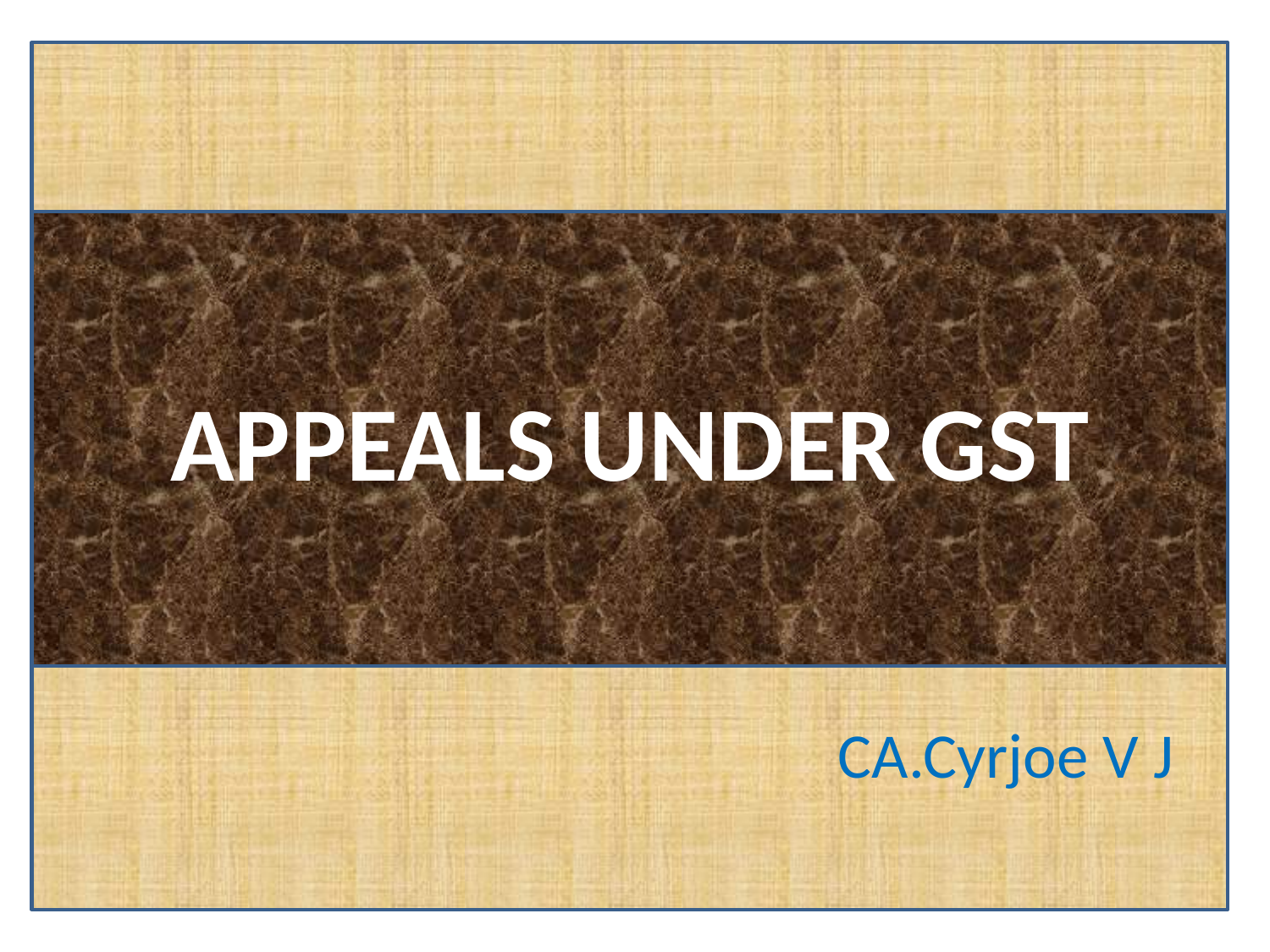

APPEALS UNDER GST
# ()

CA.Cyrjoe V J